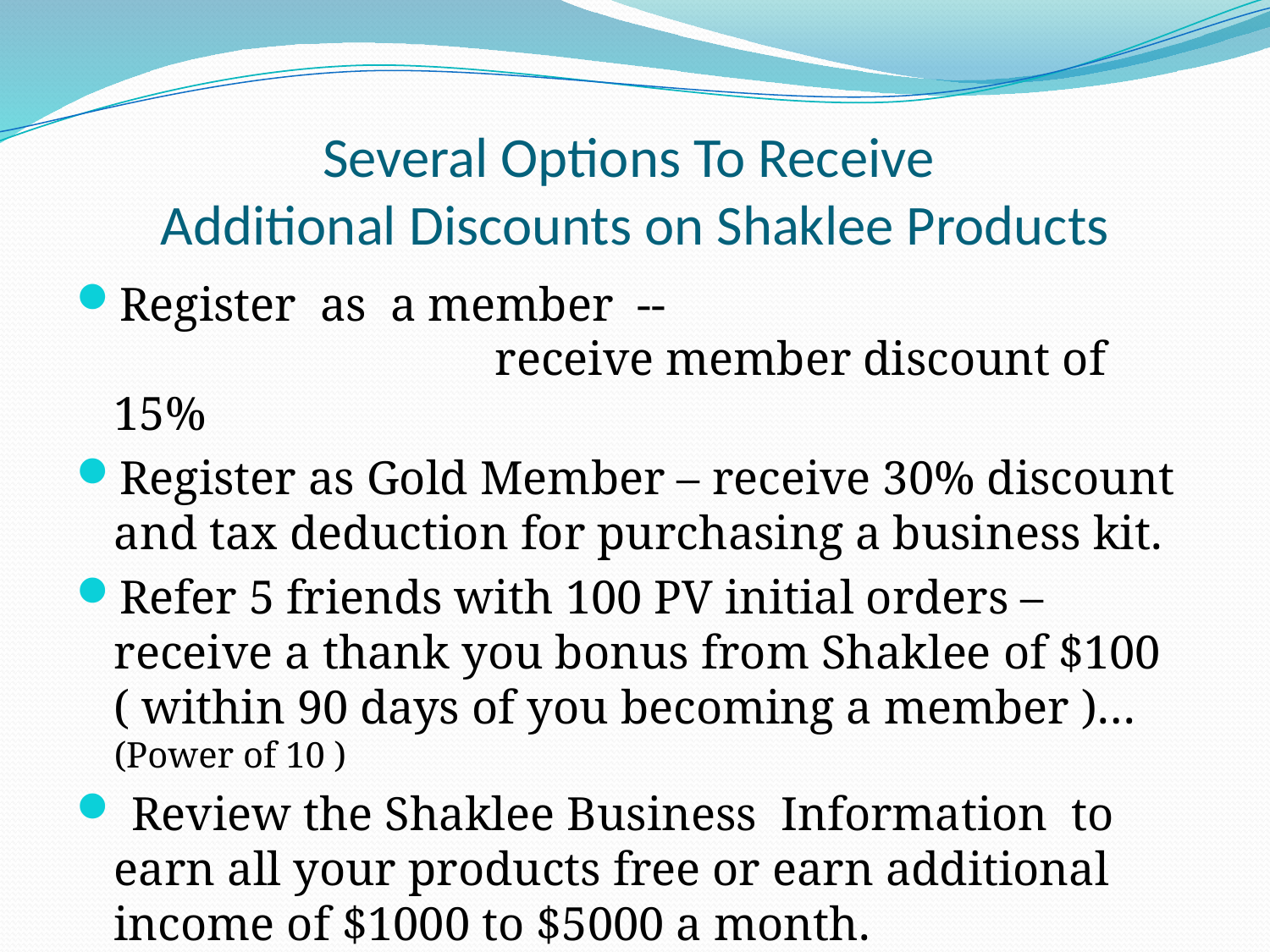

# Several Options To Receive Additional Discounts on Shaklee Products
Register  as  a member  --                                           			receive member discount of 15%
Register as Gold Member – receive 30% discount and tax deduction for purchasing a business kit.
Refer 5 friends with 100 PV initial orders – receive a thank you bonus from Shaklee of $100  ( within 90 days of you becoming a member )… (Power of 10 )
 Review the Shaklee Business  Information  to earn all your products free or earn additional income of $1000 to $5000 a month.